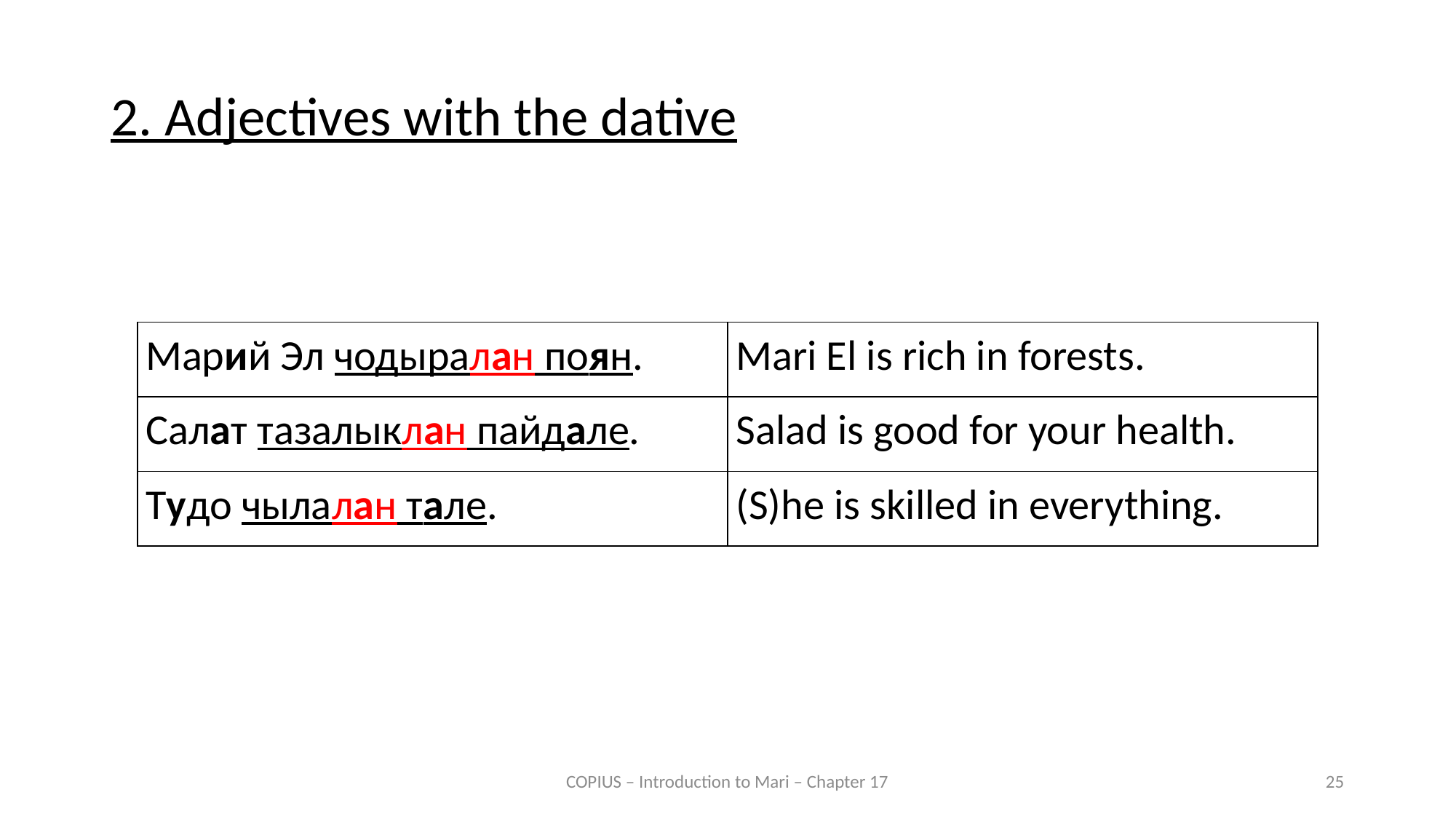

2. Adjectives with the dative
| Марий Эл чодыралан поян. | Mari El is rich in forests. |
| --- | --- |
| Салат тазалыклан пайдале. | Salad is good for your health. |
| Тудо чылалан тале. | (S)he is skilled in everything. |
COPIUS – Introduction to Mari – Chapter 17
25